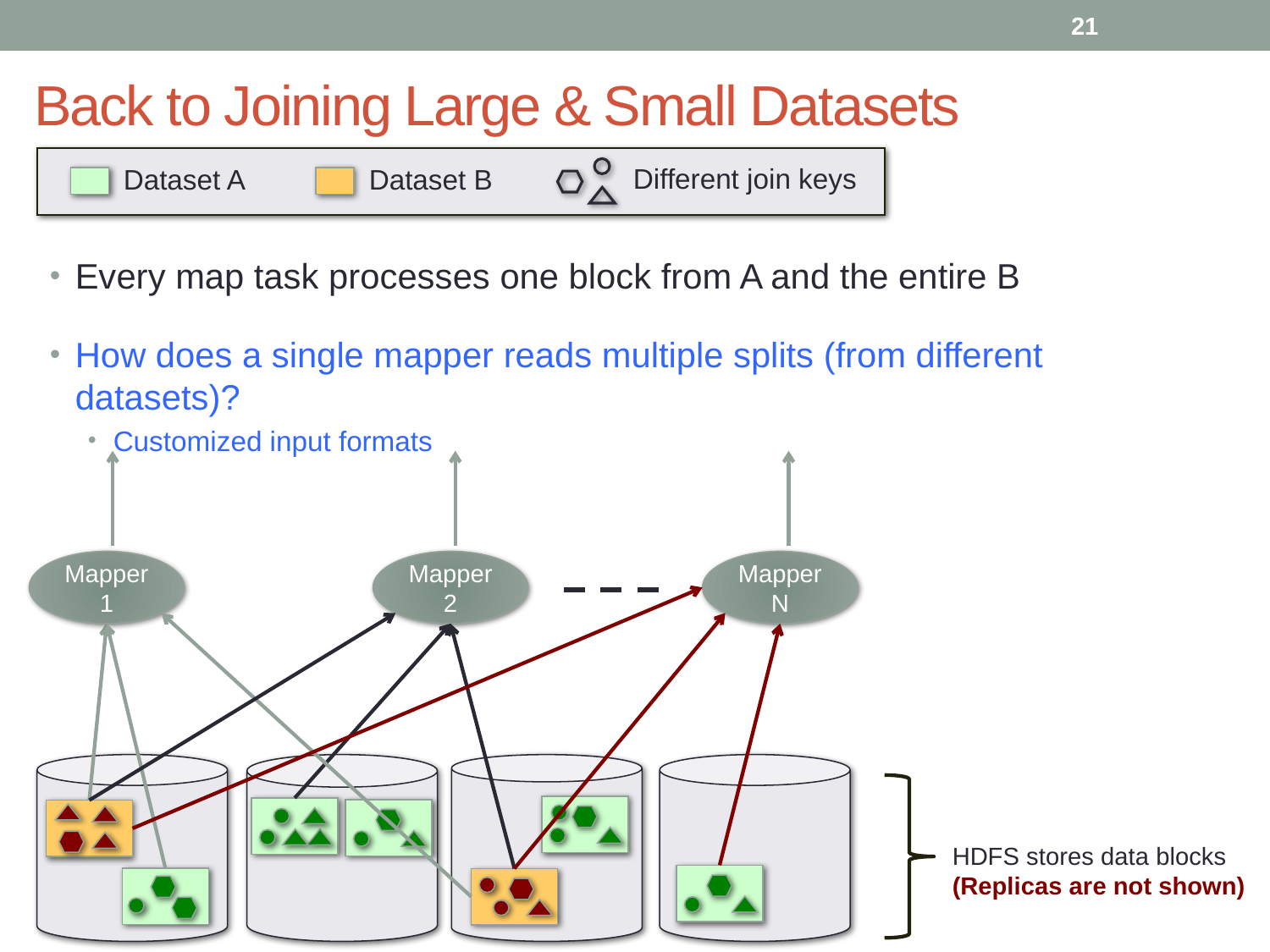

21
# Back to Joining Large & Small Datasets

Different join keys

Dataset A

Dataset B

Every map task processes one block from A and the entire B

How does a single mapper reads multiple splits (from different datasets)?
Customized input formats
Mapper 1
Mapper 2
Mapper N

HDFS stores data blocks
(Replicas are not shown)